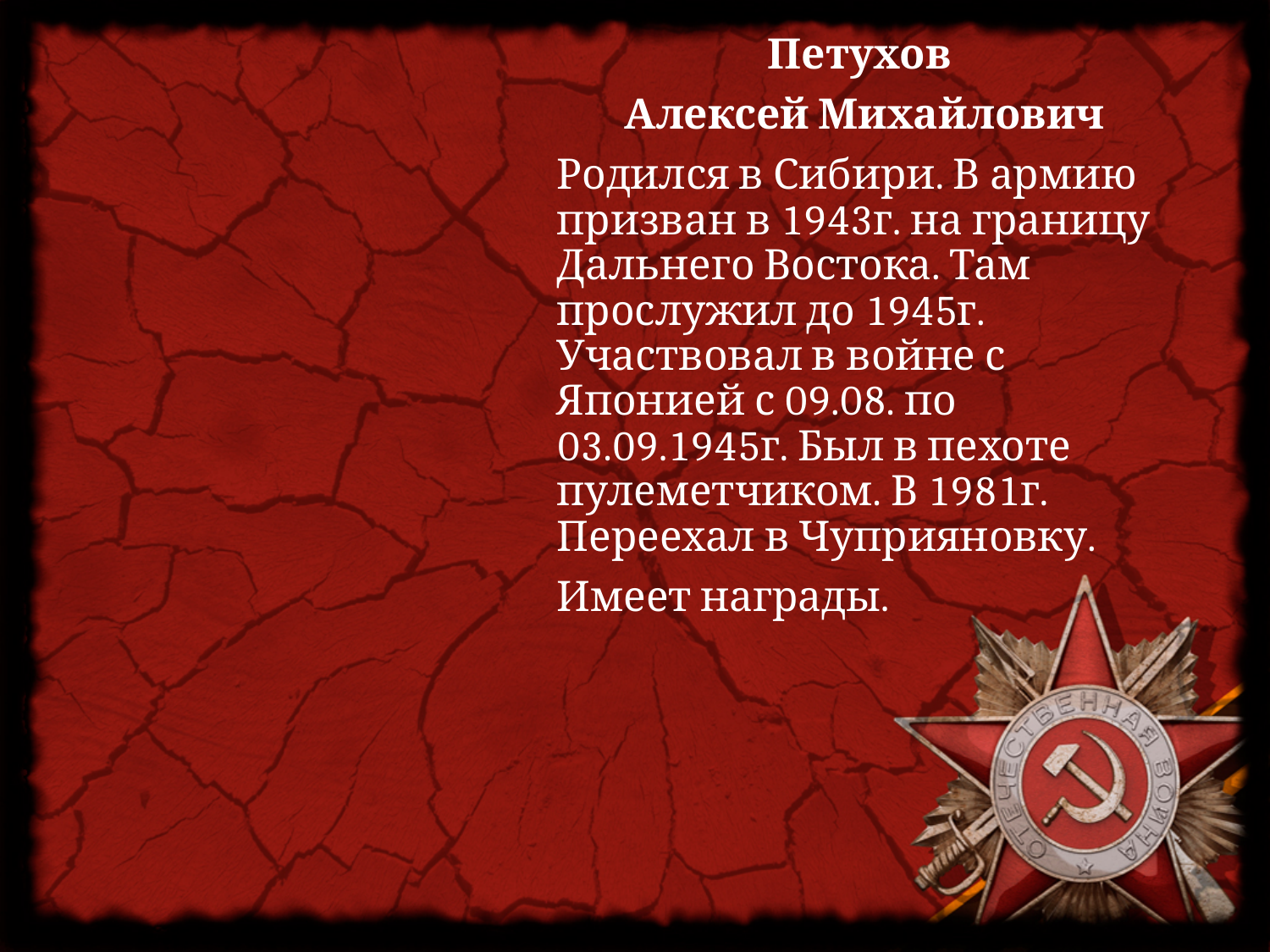

Петухов
Алексей Михайлович
Родился в Сибири. В армию призван в 1943г. на границу Дальнего Востока. Там прослужил до 1945г. Участвовал в войне с Японией с 09.08. по 03.09.1945г. Был в пехоте пулеметчиком. В 1981г. Переехал в Чуприяновку.
Имеет награды.